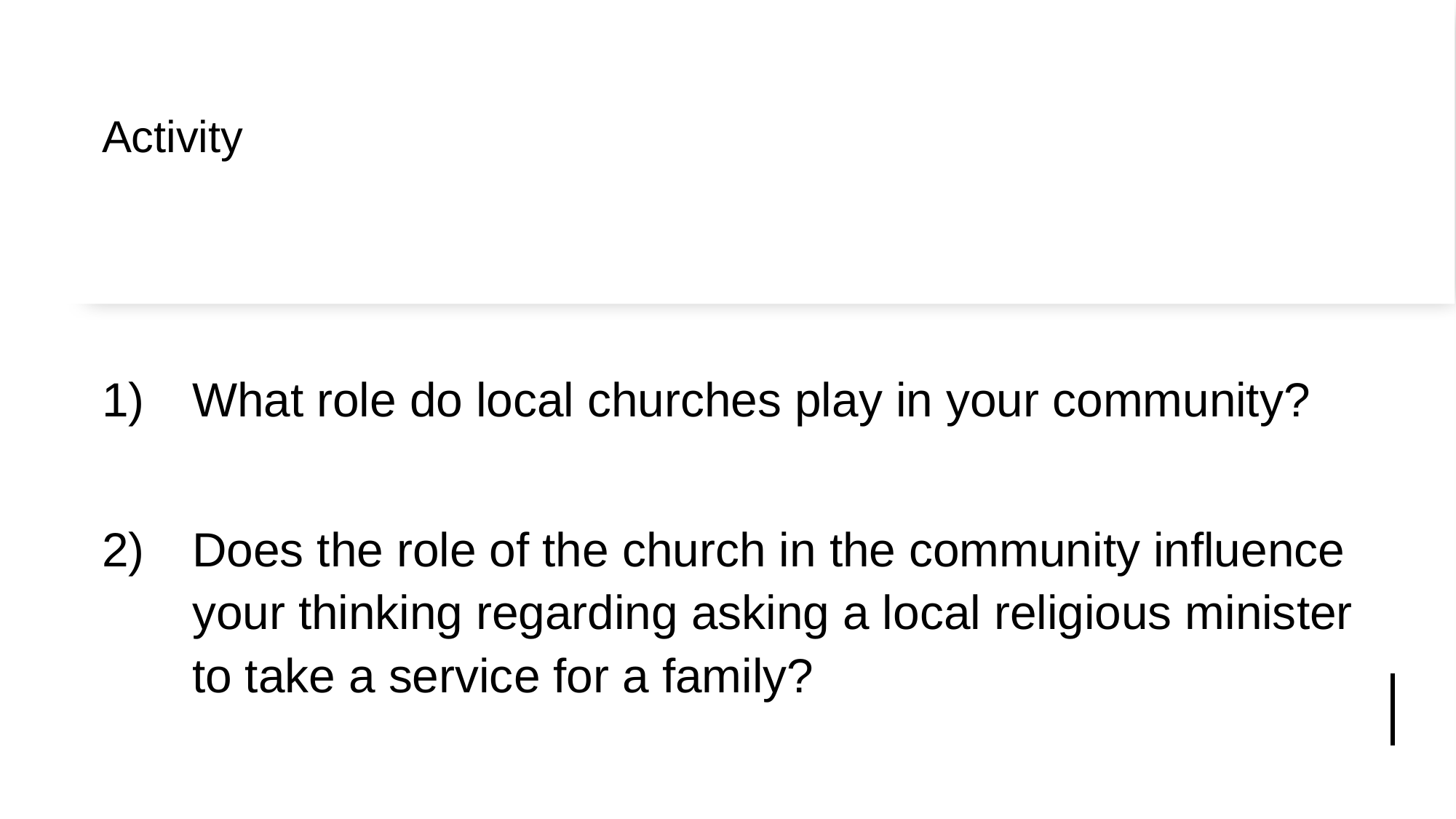

# Activity

What role do local churches play in your community?

Does the role of the church in the community influence your thinking regarding asking a local religious minister to take a service for a family?